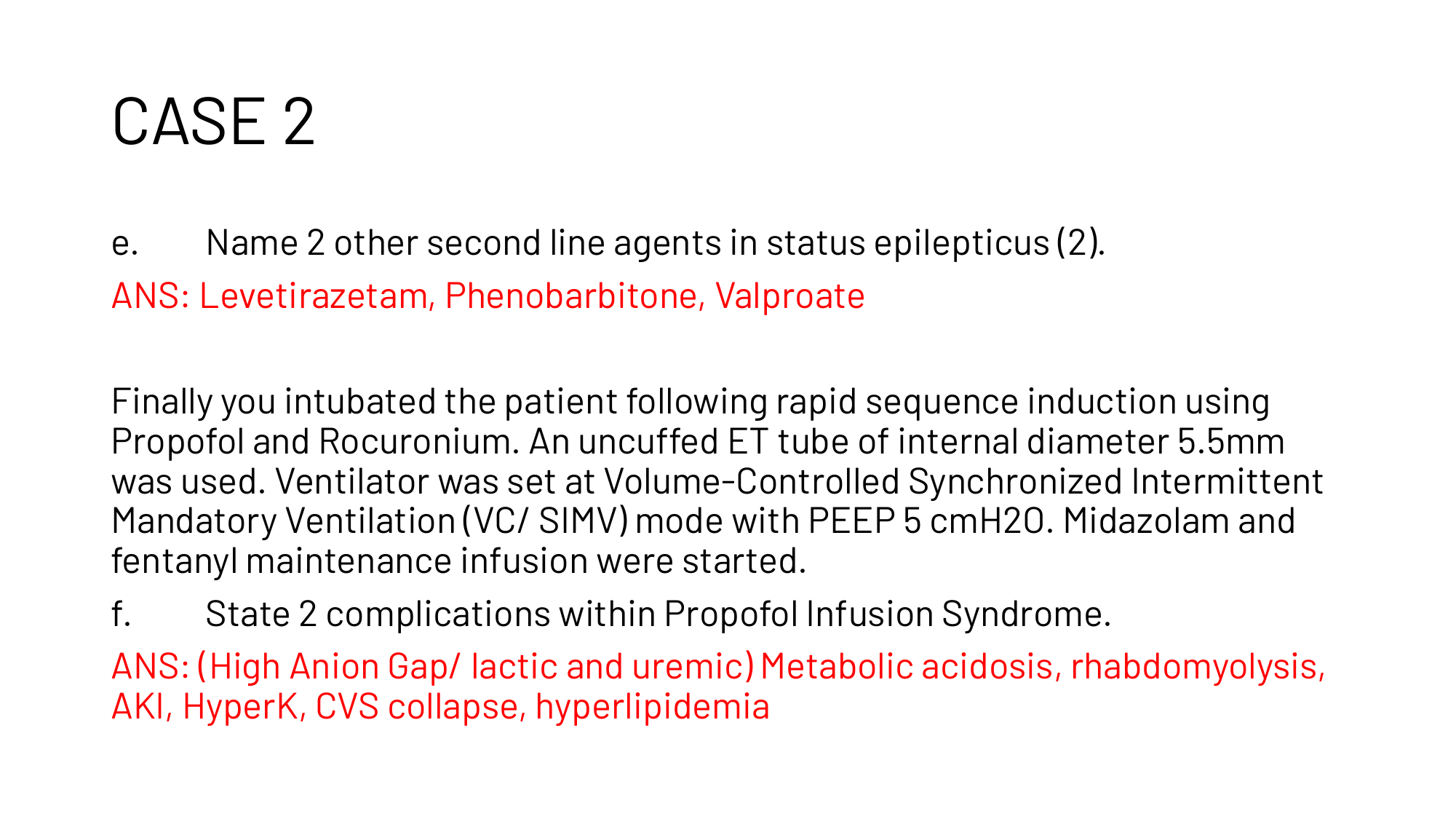

# CASE 2
e.	Name 2 other second line agents in status epilepticus (2).
ANS: Levetirazetam, Phenobarbitone, Valproate

Finally you intubated the patient following rapid sequence induction using Propofol and Rocuronium. An uncuffed ET tube of internal diameter 5.5mm was used. Ventilator was set at Volume-Controlled Synchronized Intermittent Mandatory Ventilation (VC/ SIMV) mode with PEEP 5 cmH2O. Midazolam and fentanyl maintenance infusion were started.
f. 	State 2 complications within Propofol Infusion Syndrome.
ANS: (High Anion Gap/ lactic and uremic) Metabolic acidosis, rhabdomyolysis, AKI, HyperK, CVS collapse, hyperlipidemia